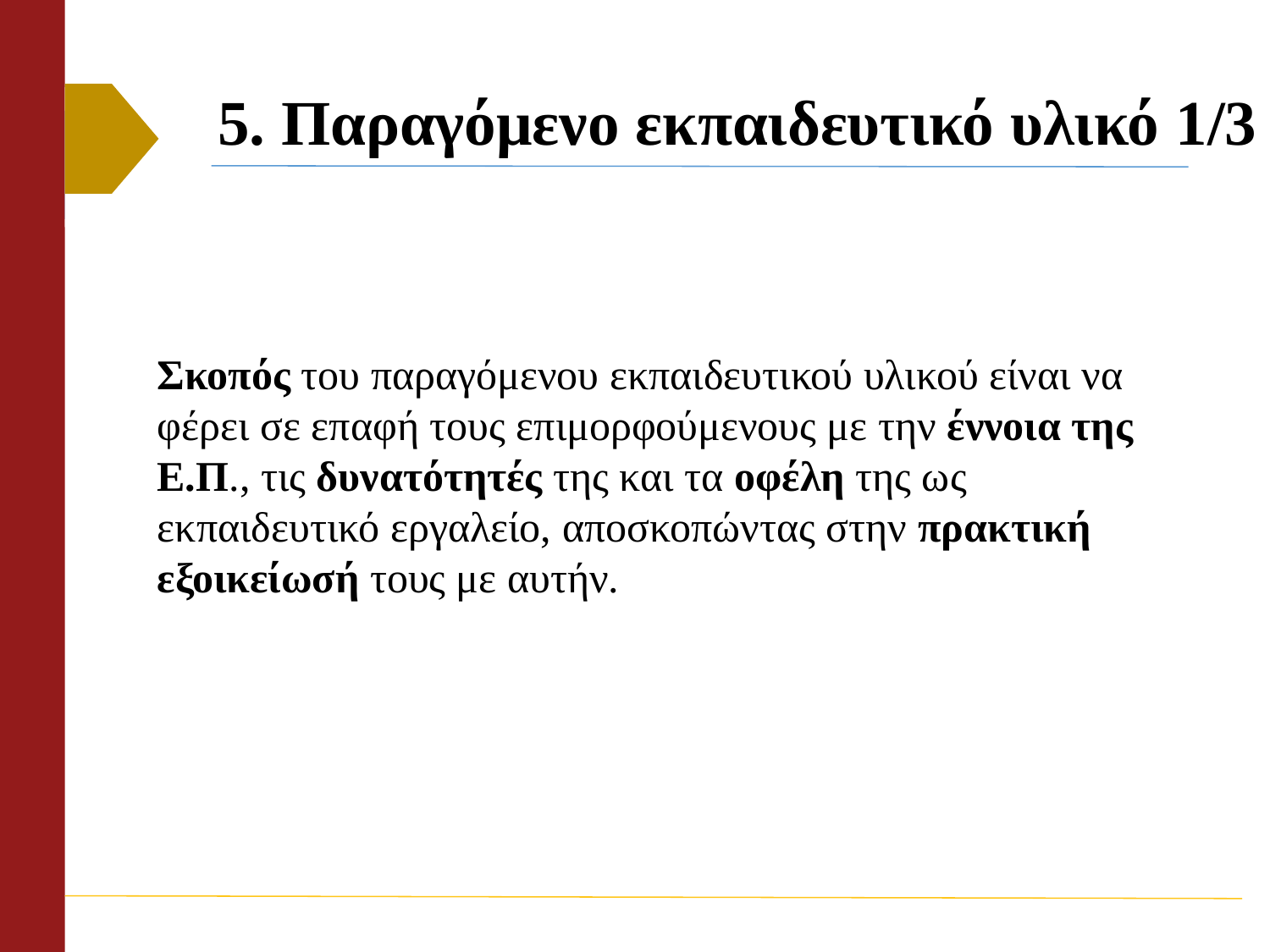

# 5. Παραγόμενο εκπαιδευτικό υλικό 1/3
Σκοπός του παραγόμενου εκπαιδευτικού υλικού είναι να φέρει σε επαφή τους επιμορφούμενους με την έννοια της Ε.Π., τις δυνατότητές της και τα οφέλη της ως εκπαιδευτικό εργαλείο, αποσκοπώντας στην πρακτική εξοικείωσή τους με αυτήν.